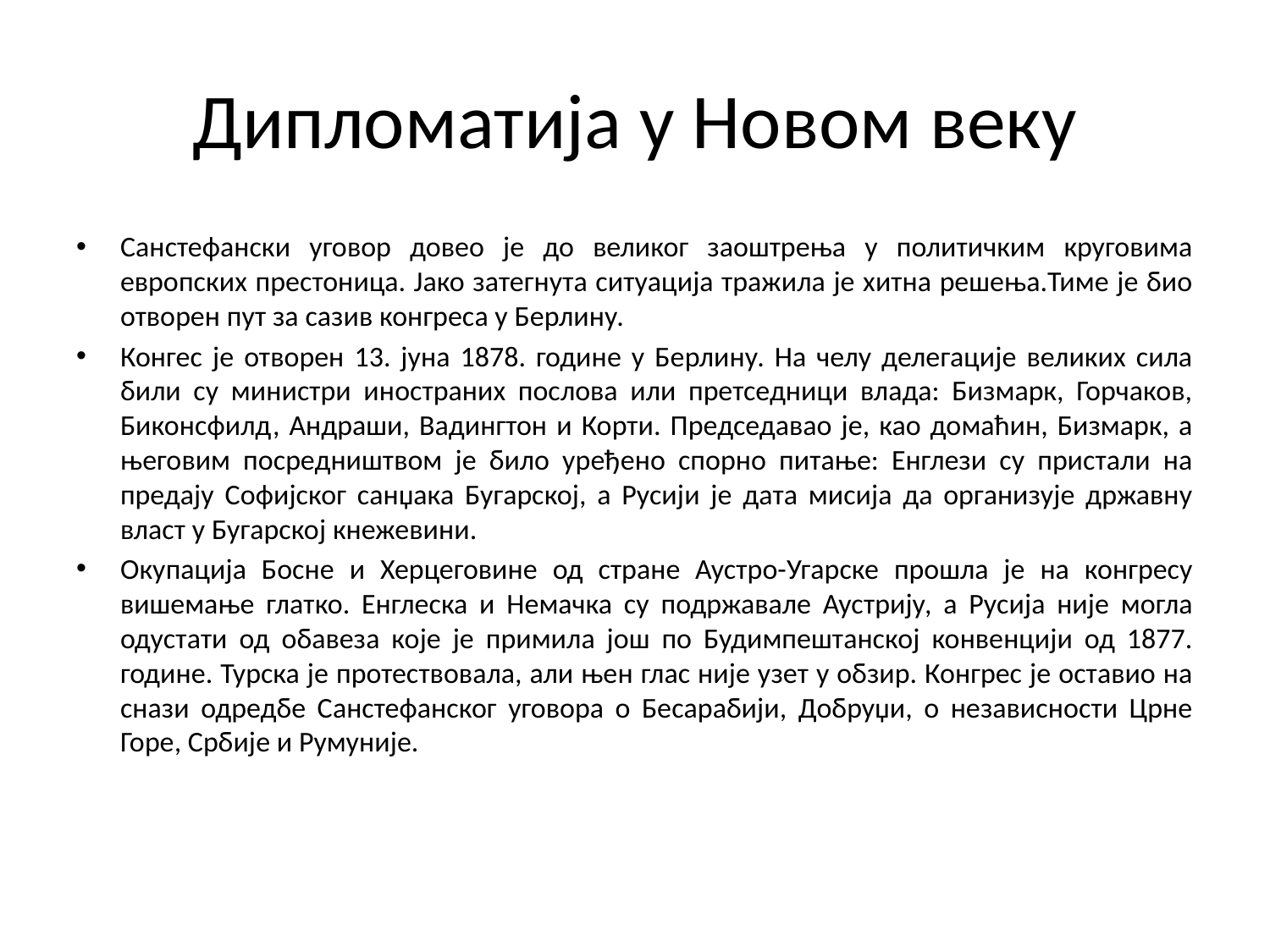

# Дипломатија у Новом веку
Санстефански уговор довео је до великог заоштрења у политичким круговима европских престоница. Јако затегнута ситуација тражила је хитна решења.Тиме је био отворен пут за сазив конгреса у Берлину.
Конгес је отворен 13. јуна 1878. године у Берлину. На челу делегације великих сила били су министри иностраних послова или претседници влада: Бизмарк, Горчаков, Биконсфилд, Андраши, Вадингтон и Корти. Председавао је, као домаћин, Бизмарк, а његовим посредништвом је било уређено спорно питање: Енглези су пристали на предају Софијског санџака Бугарској, а Русији је дата мисија да организује државну власт у Бугарској кнежевини.
Окупација Босне и Херцеговине од стране Аустро-Угарске прошла је на конгресу вишемање глатко. Енглеска и Немачка су подржавале Аустрију, а Русија није могла одустати од обавеза које је примила још по Будимпештанској конвенцији од 1877. године. Турска је протествовала, али њен глас није узет у обзир. Конгрес је оставио на снази одредбе Санстефанског уговора о Бесарабији, Добруџи, о независности Црне Горе, Србије и Румуније.